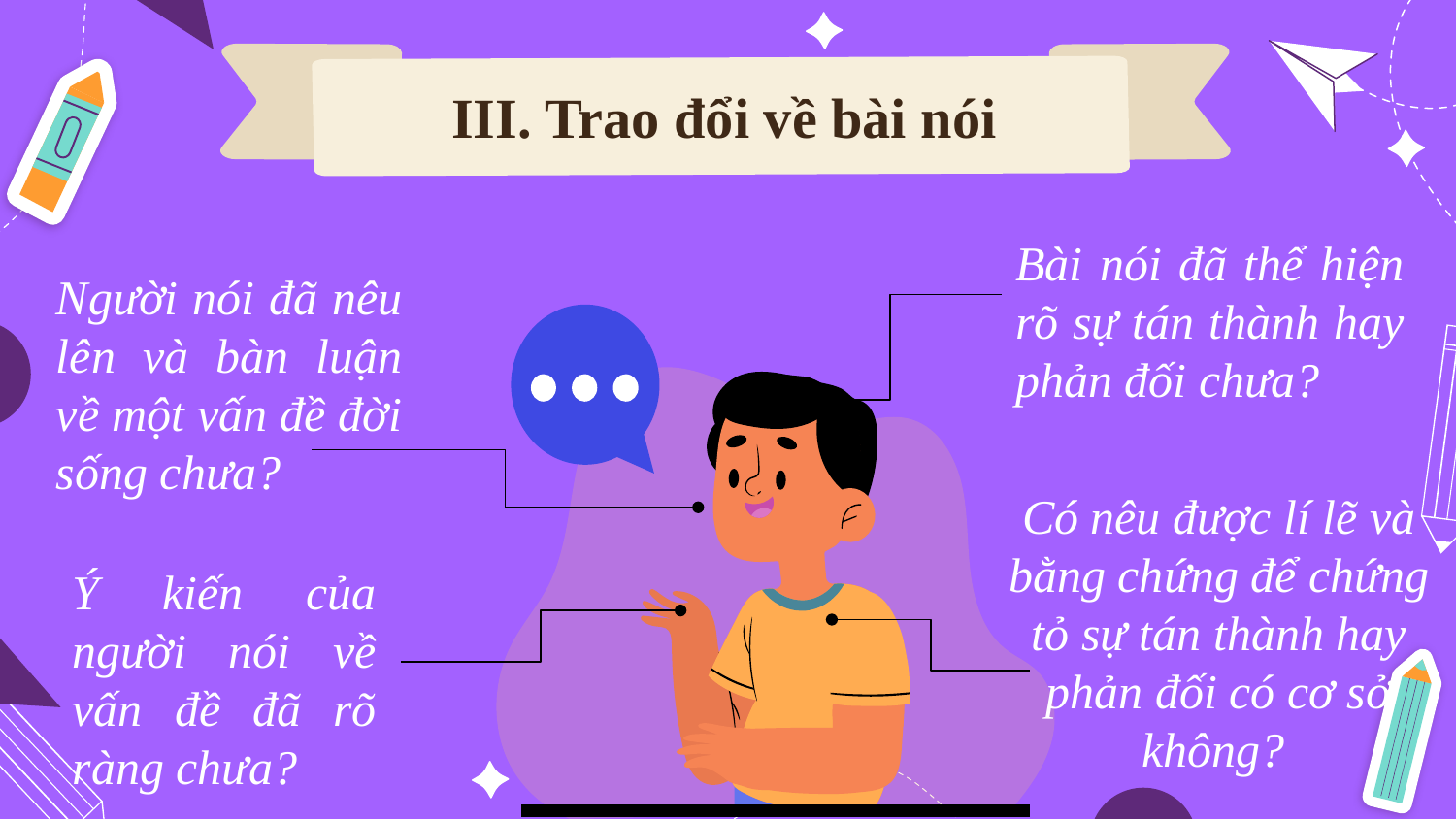

III. Trao đổi về bài nói
Bài nói đã thể hiện rõ sự tán thành hay phản đối chưa?
Người nói đã nêu lên và bàn luận về một vấn đề đời sống chưa?

Có nêu được lí lẽ và bằng chứng để chứng tỏ sự tán thành hay phản đối có cơ sở không?
Ý kiến của người nói về vấn đề đã rõ ràng chưa?